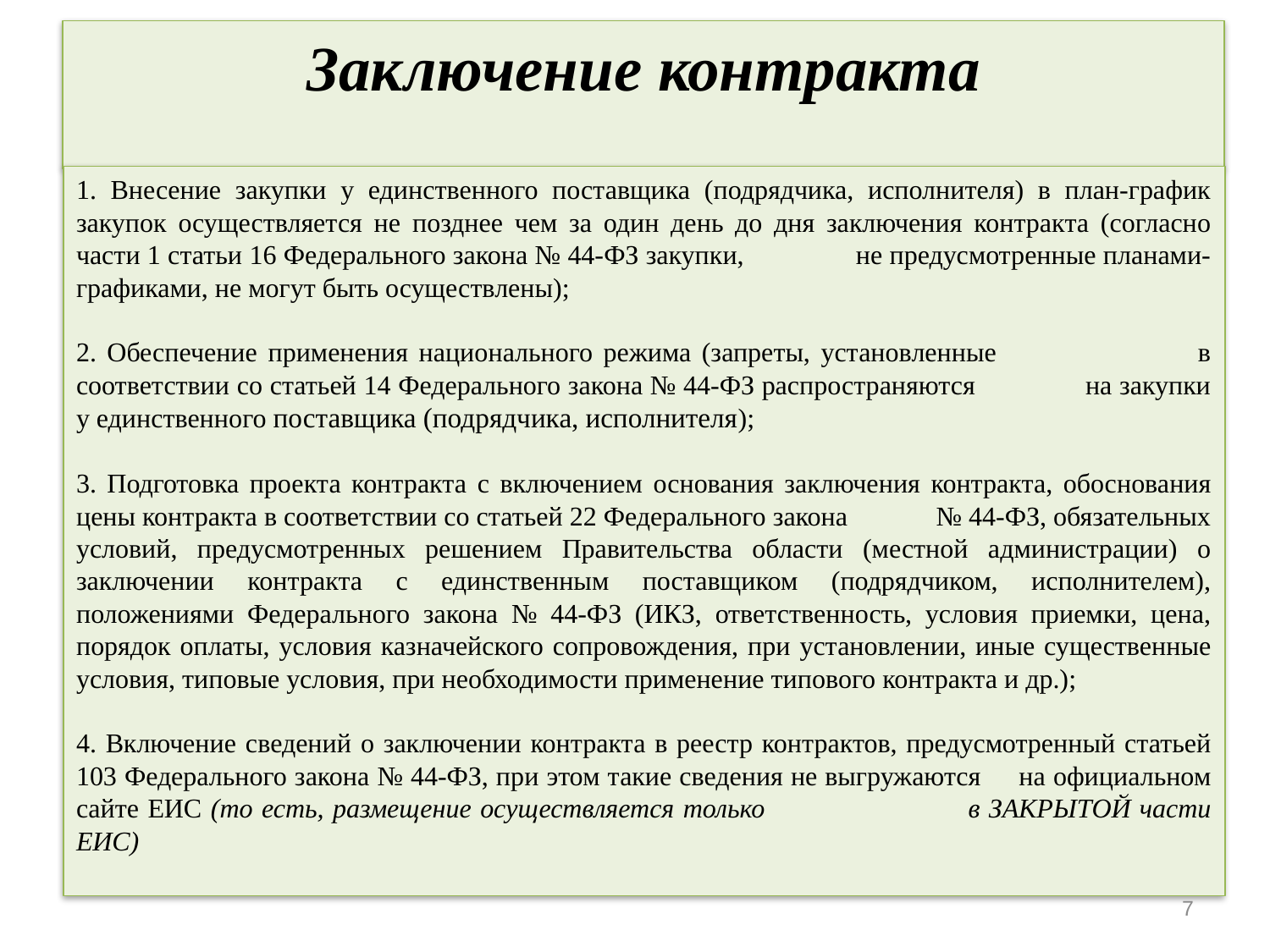

# Заключение контракта
1. Внесение закупки у единственного поставщика (подрядчика, исполнителя) в план-график закупок осуществляется не позднее чем за один день до дня заключения контракта (согласно части 1 статьи 16 Федерального закона № 44-ФЗ закупки,                не предусмотренные планами-графиками, не могут быть осуществлены);

2. Обеспечение применения национального режима (запреты, установленные                   в соответствии со статьей 14 Федерального закона № 44-ФЗ распространяются               на закупки у единственного поставщика (подрядчика, исполнителя);

3. Подготовка проекта контракта с включением основания заключения контракта, обоснования цены контракта в соответствии со статьей 22 Федерального закона             № 44-ФЗ, обязательных условий, предусмотренных решением Правительства области (местной администрации) о заключении контракта с единственным поставщиком (подрядчиком, исполнителем), положениями Федерального закона № 44-ФЗ (ИКЗ, ответственность, условия приемки, цена, порядок оплаты, условия казначейского сопровождения, при установлении, иные существенные условия, типовые условия, при необходимости применение типового контракта и др.);

4. Включение сведений о заключении контракта в реестр контрактов, предусмотренный статьей 103 Федерального закона № 44-ФЗ, при этом такие сведения не выгружаются     на официальном сайте ЕИС (то есть, размещение осуществляется только                       в ЗАКРЫТОЙ части ЕИС)

7